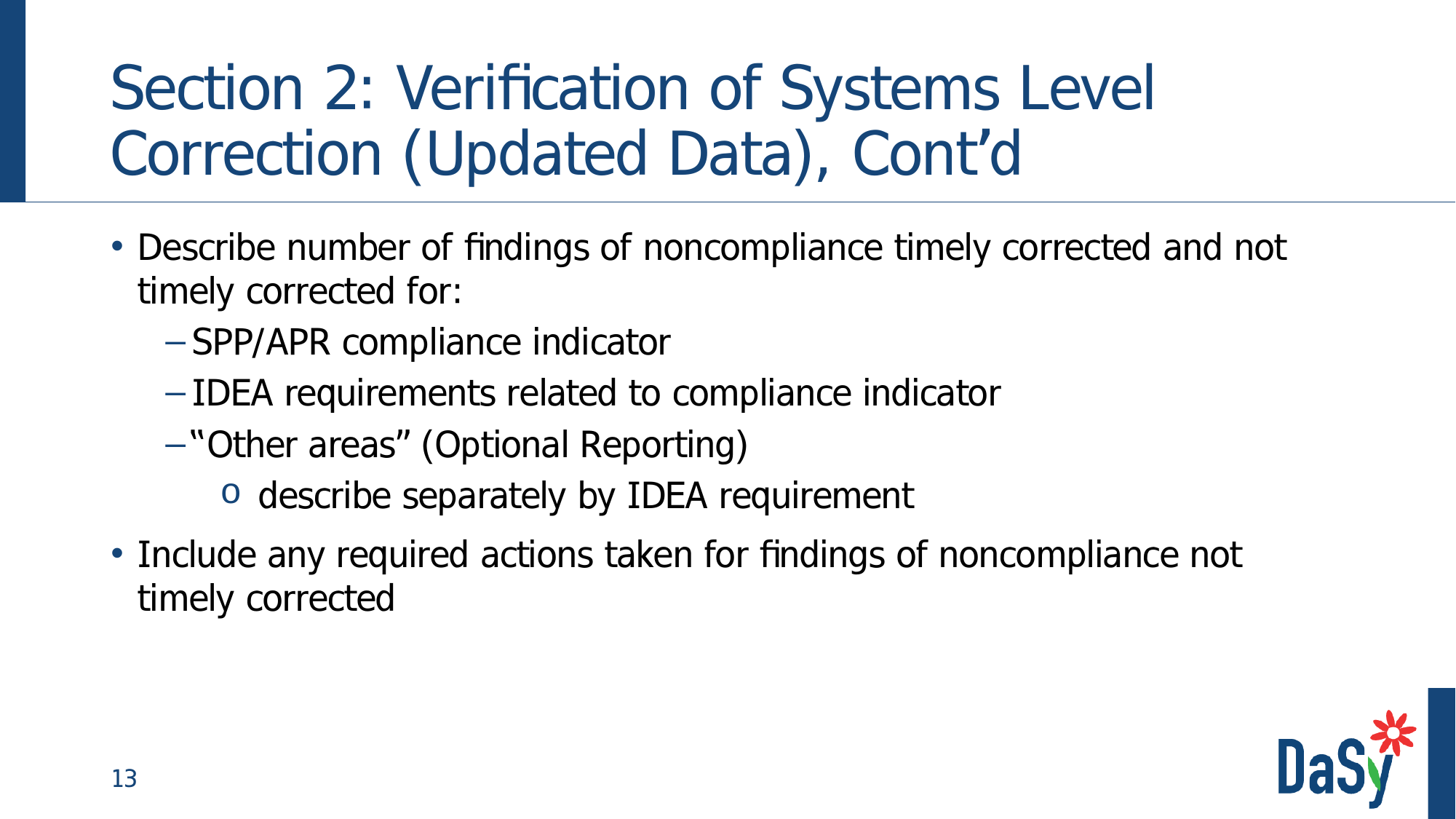

# Section 2: Verification of Systems Level Correction (Updated Data), Cont’d
Describe number of findings of noncompliance timely corrected and not timely corrected for:
SPP/APR compliance indicator
IDEA requirements related to compliance indicator
“Other areas” (Optional Reporting)
 describe separately by IDEA requirement
Include any required actions taken for findings of noncompliance not timely corrected